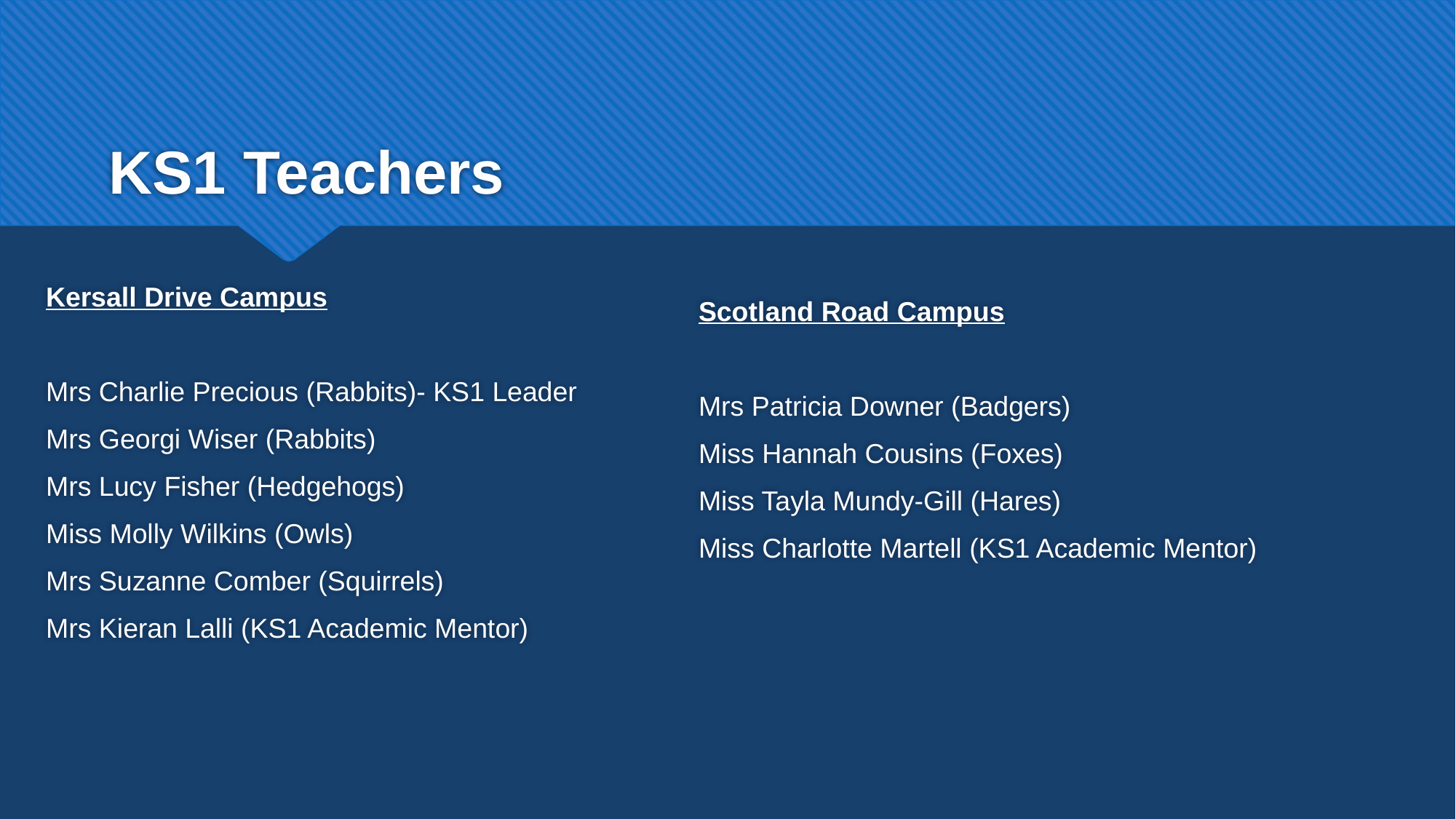

# KS1 Teachers
Scotland Road Campus

Mrs Patricia Downer (Badgers)
Miss Hannah Cousins (Foxes)
Miss Tayla Mundy-Gill (Hares)
Miss Charlotte Martell (KS1 Academic Mentor)
Kersall Drive Campus

Mrs Charlie Precious (Rabbits)- KS1 Leader
Mrs Georgi Wiser (Rabbits)
Mrs Lucy Fisher (Hedgehogs)
Miss Molly Wilkins (Owls)
Mrs Suzanne Comber (Squirrels)
Mrs Kieran Lalli (KS1 Academic Mentor)